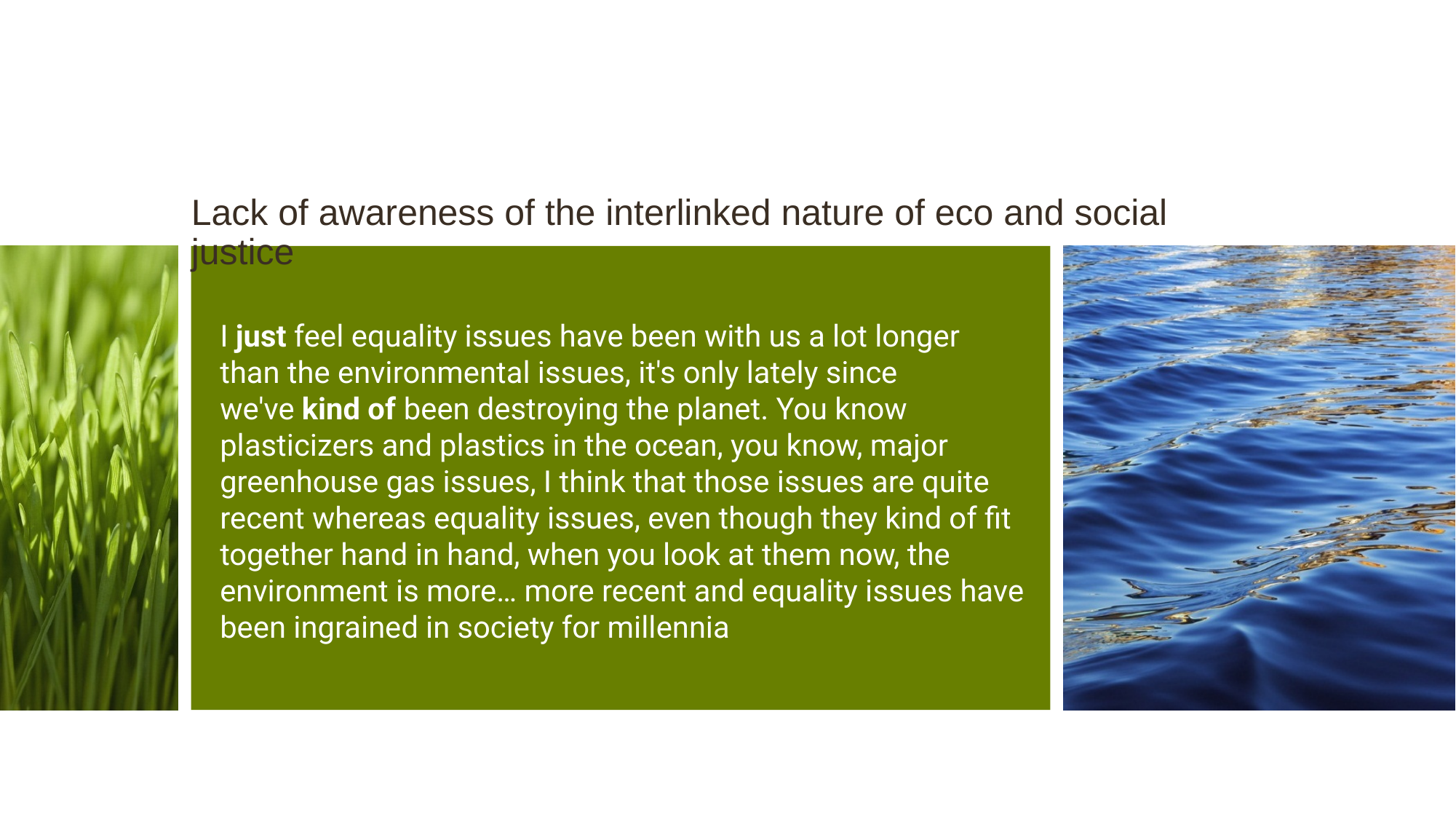

Lack of awareness of the interlinked nature of eco and social justice
# I just feel equality issues have been with us a lot longer than the environmental issues, it's only lately since we've kind of been destroying the planet. You know plasticizers and plastics in the ocean, you know, major greenhouse gas issues, I think that those issues are quite recent whereas equality issues, even though they kind of fit together hand in hand, when you look at them now, the environment is more… more recent and equality issues have been ingrained in society for millennia